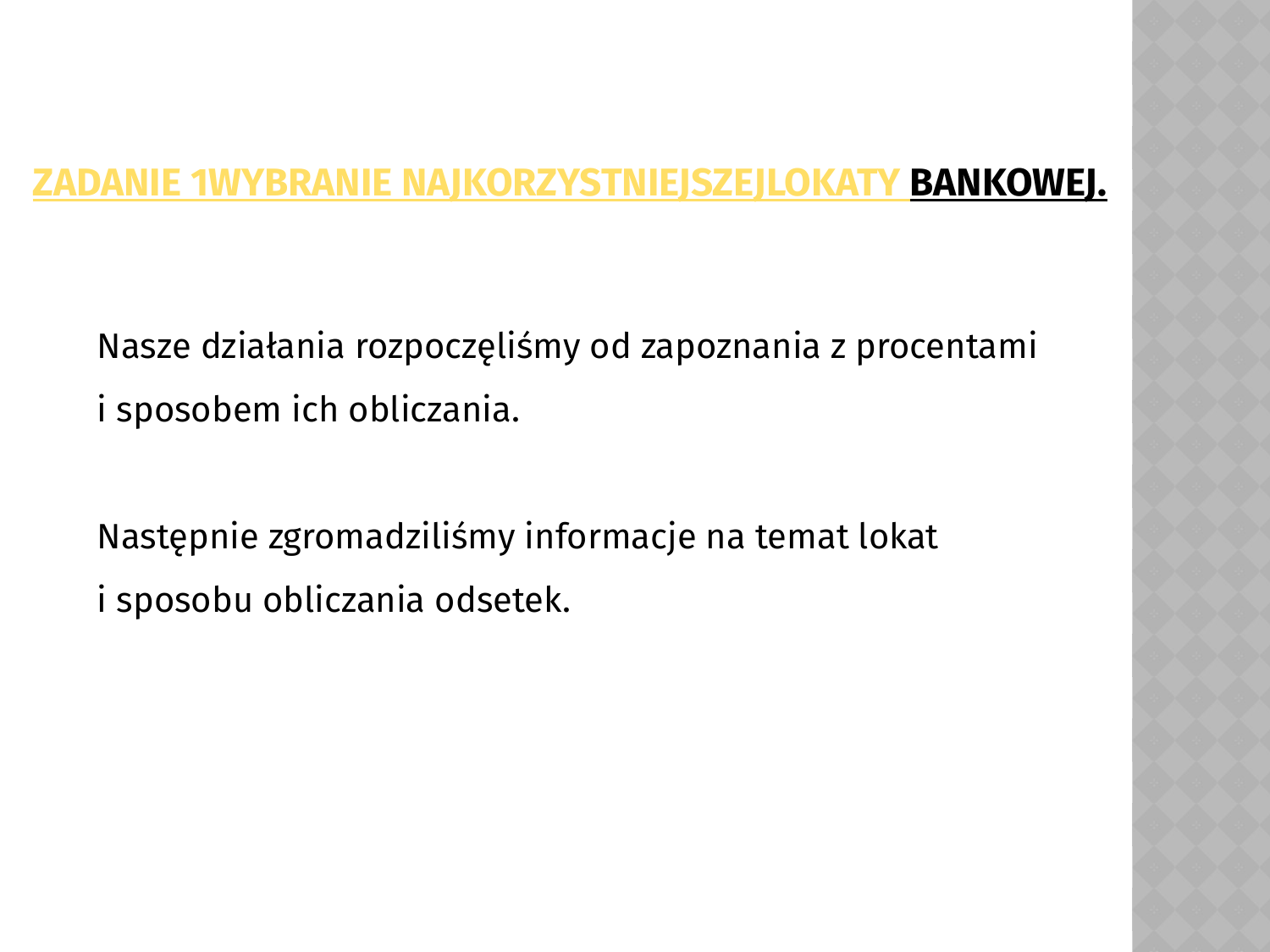

# zadanie 1 Wybranie najkorzystniejszej lokaty bankowej.
Nasze działania rozpoczęliśmy od zapoznania z procentami
i sposobem ich obliczania.

Następnie zgromadziliśmy informacje na temat lokat
i sposobu obliczania odsetek.